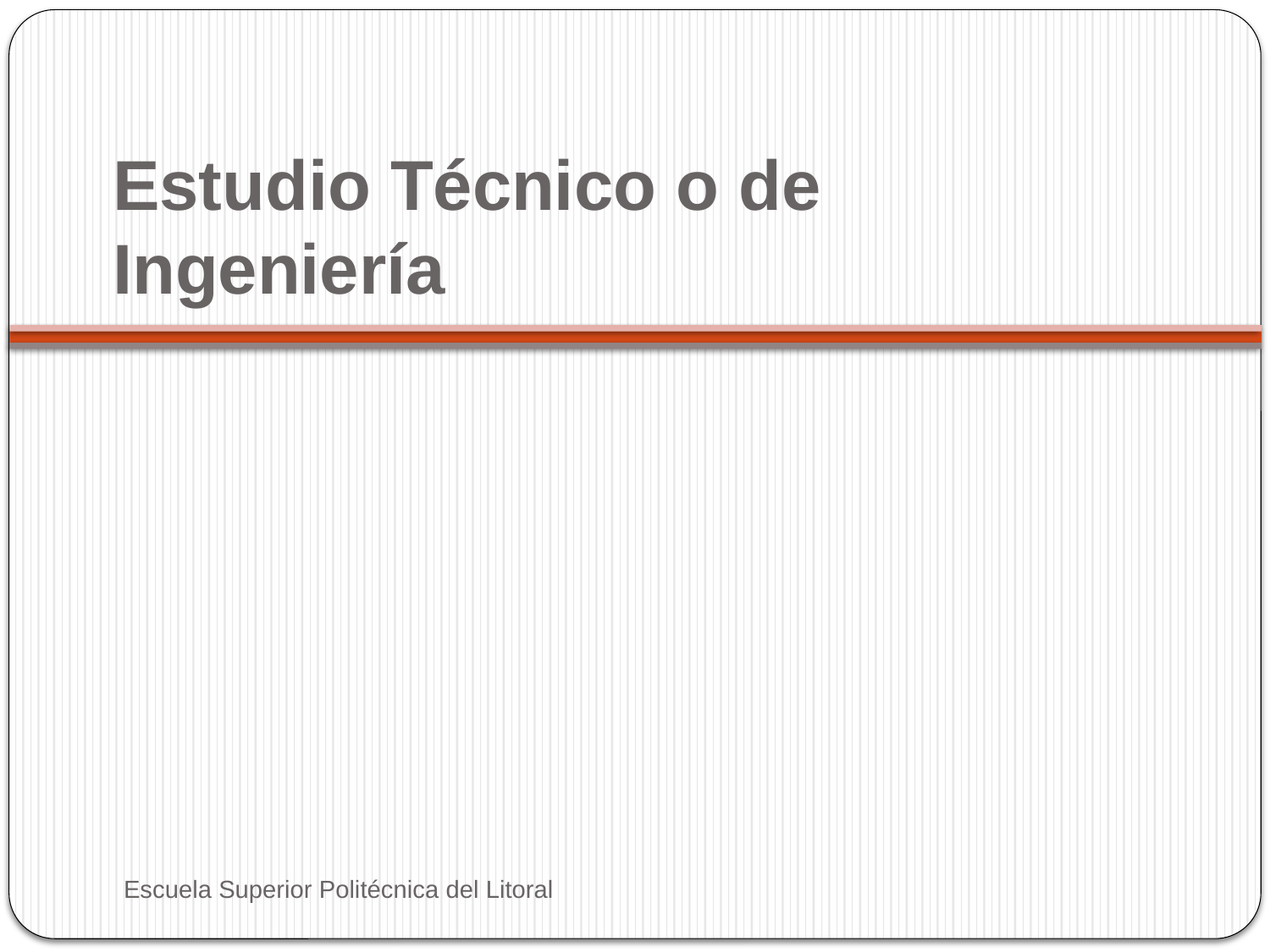

# Estudio Técnico o de Ingeniería

Escuela Superior Politécnica del Litoral